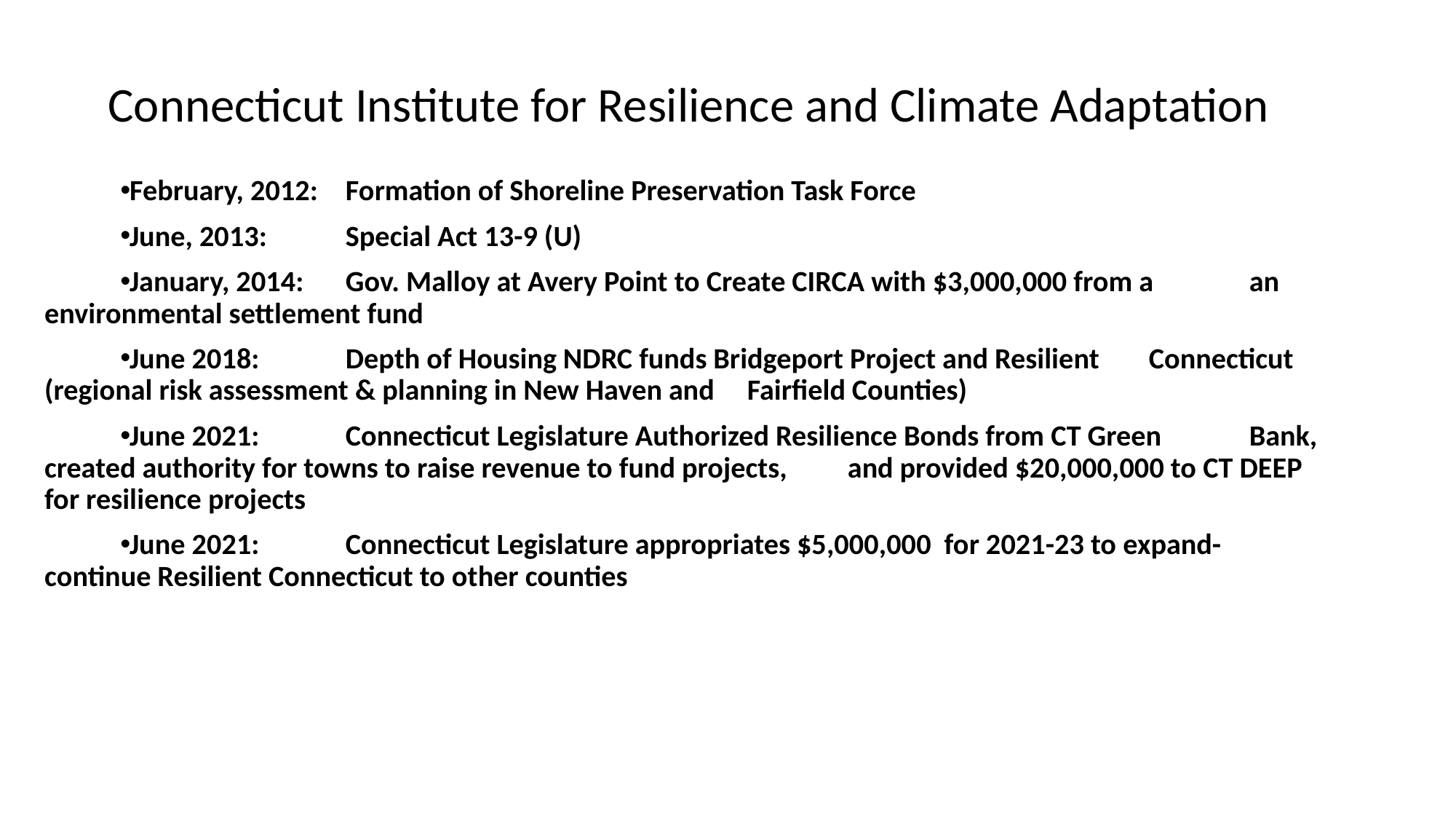

# Connecticut Institute for Resilience and Climate Adaptation

February, 2012:	Formation of Shoreline Preservation Task Force
June, 2013: 		Special Act 13-9 (U)
January, 2014:	Gov. Malloy at Avery Point to Create CIRCA with $3,000,000 from a 								an environmental settlement fund
June 2018:		Depth of Housing NDRC funds Bridgeport Project and Resilient 					Connecticut (regional risk assessment & planning in New Haven and 				Fairfield Counties)
June 2021: 		Connecticut Legislature Authorized Resilience Bonds from CT Green 				Bank, created authority for towns to raise revenue to fund projects, 				and provided $20,000,000 to CT DEEP for resilience projects
June 2021:		Connecticut Legislature appropriates $5,000,000  for 2021-23 to expand-						continue Resilient Connecticut to other counties